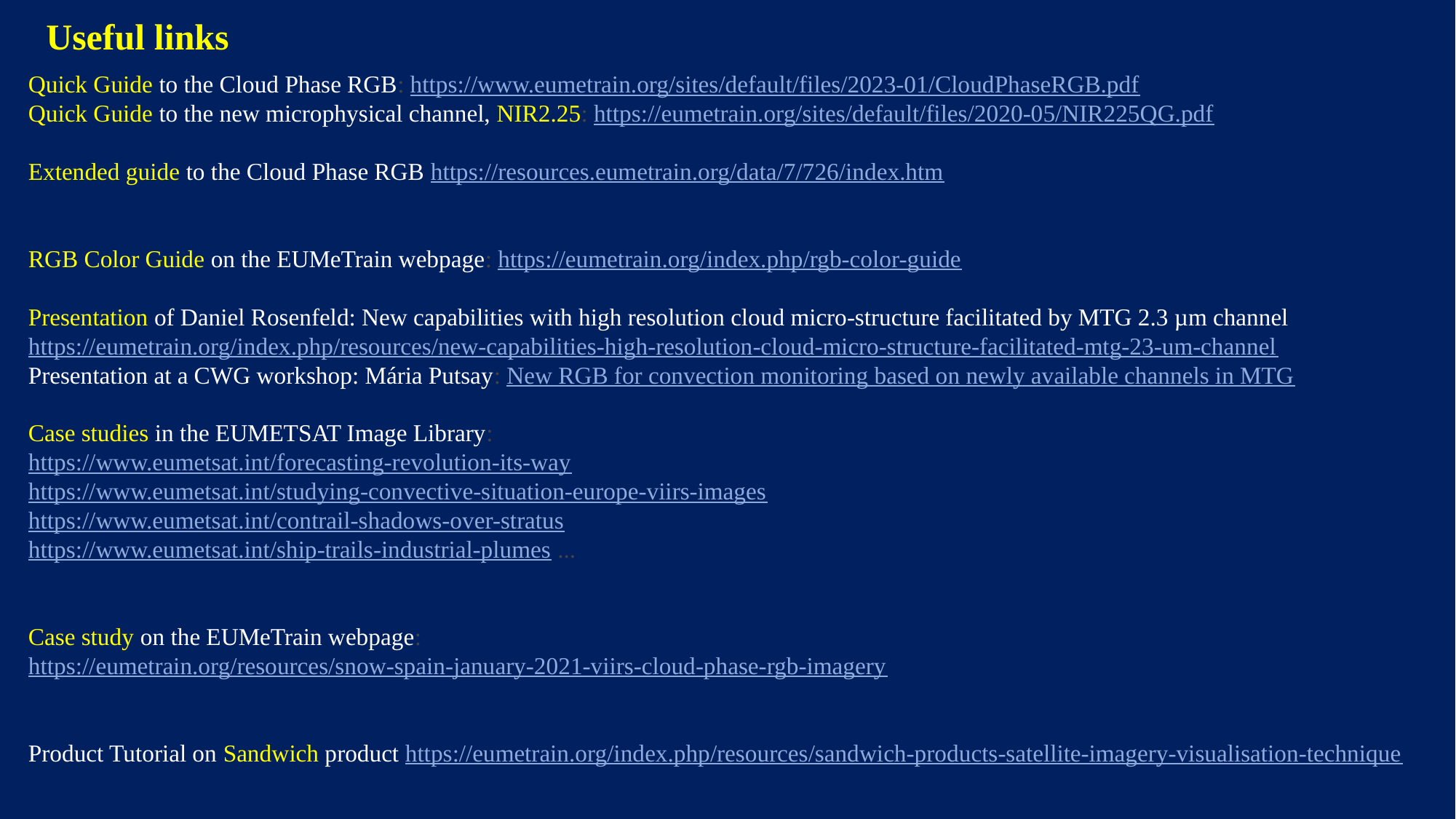

Useful links
Quick Guide to the Cloud Phase RGB: https://www.eumetrain.org/sites/default/files/2023-01/CloudPhaseRGB.pdf
Quick Guide to the new microphysical channel, NIR2.25: https://eumetrain.org/sites/default/files/2020-05/NIR225QG.pdf

Extended guide to the Cloud Phase RGB https://resources.eumetrain.org/data/7/726/index.htm

RGB Color Guide on the EUMeTrain webpage: https://eumetrain.org/index.php/rgb-color-guide

Presentation of Daniel Rosenfeld: New capabilities with high resolution cloud micro-structure facilitated by MTG 2.3 µm channel https://eumetrain.org/index.php/resources/new-capabilities-high-resolution-cloud-micro-structure-facilitated-mtg-23-um-channel
Presentation at a CWG workshop: Mária Putsay: New RGB for convection monitoring based on newly available channels in MTG

Case studies in the EUMETSAT Image Library:
https://www.eumetsat.int/forecasting-revolution-its-way
https://www.eumetsat.int/studying-convective-situation-europe-viirs-images
https://www.eumetsat.int/contrail-shadows-over-stratus
https://www.eumetsat.int/ship-trails-industrial-plumes ...

Case study on the EUMeTrain webpage:
https://eumetrain.org/resources/snow-spain-january-2021-viirs-cloud-phase-rgb-imagery

Product Tutorial on Sandwich product https://eumetrain.org/index.php/resources/sandwich-products-satellite-imagery-visualisation-technique